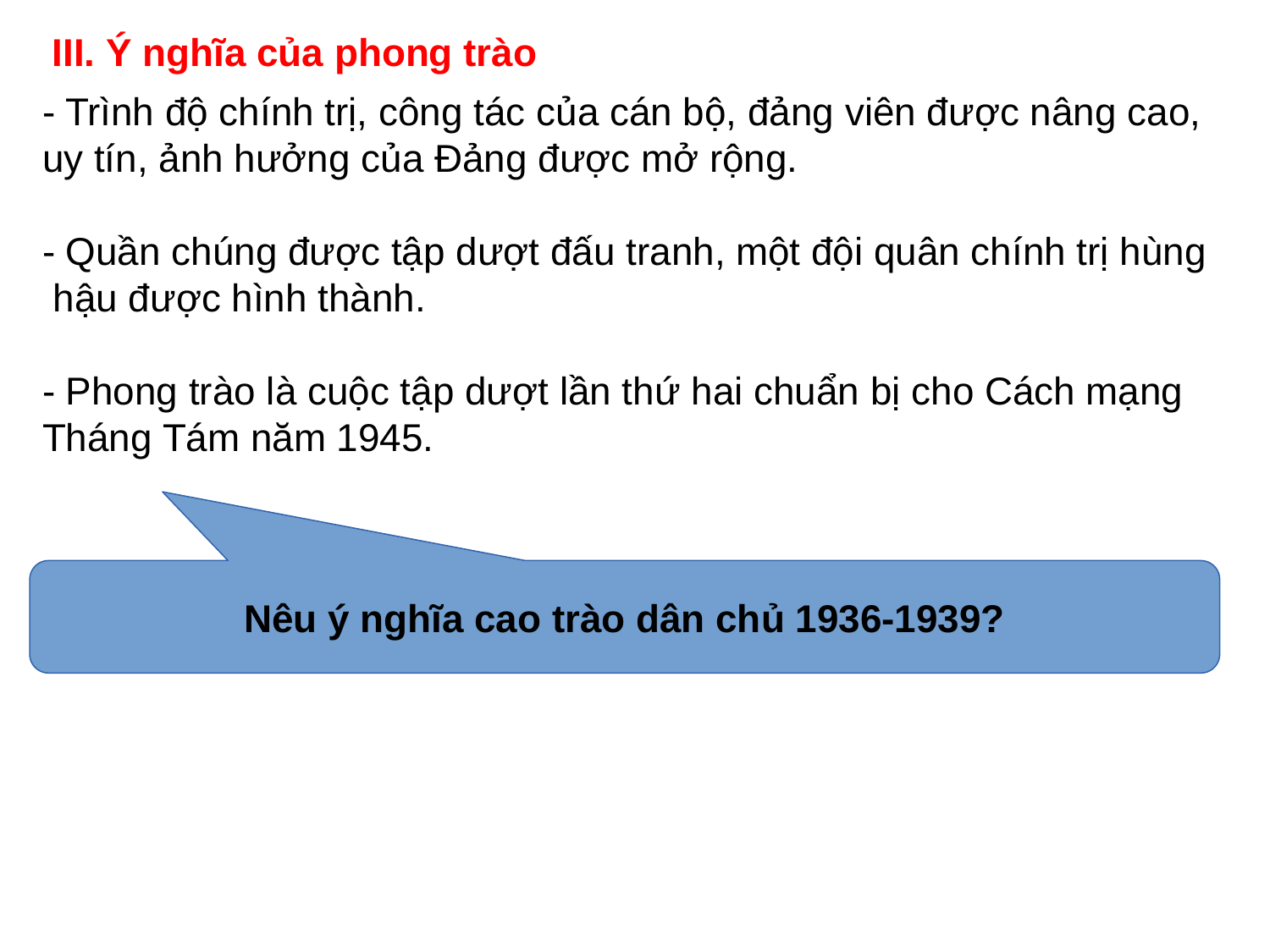

III. Ý nghĩa của phong trào
- Trình độ chính trị, công tác của cán bộ, đảng viên được nâng cao,
uy tín, ảnh hưởng của Đảng được mở rộng.

- Quần chúng được tập dượt đấu tranh, một đội quân chính trị hùng
 hậu được hình thành.

- Phong trào là cuộc tập dượt lần thứ hai chuẩn bị cho Cách mạng
Tháng Tám năm 1945.
Nêu ý nghĩa cao trào dân chủ 1936-1939?